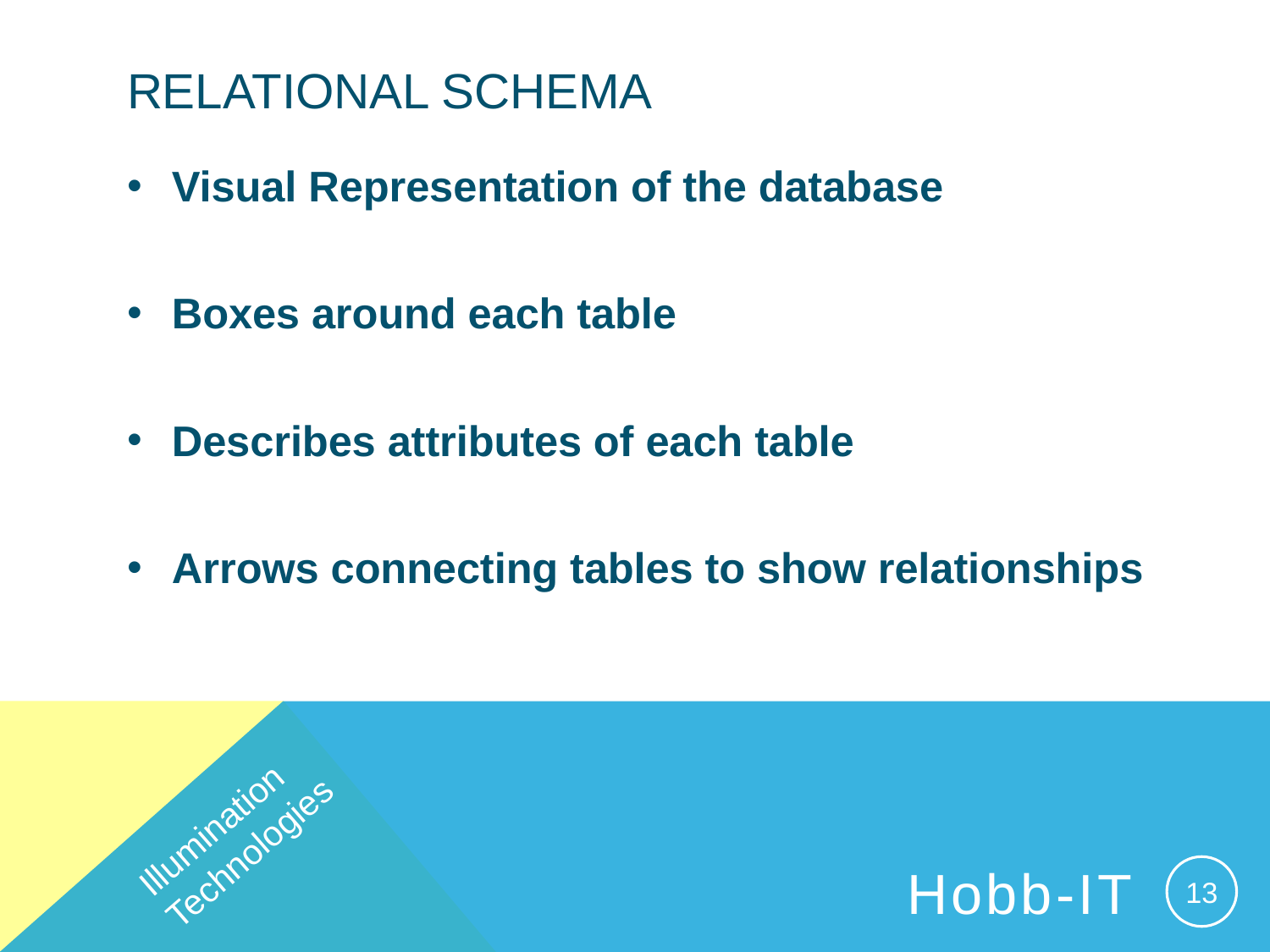

# Relational Schema
Visual Representation of the database

Boxes around each table

Describes attributes of each table

Arrows connecting tables to show relationships

Illumination Technologies
13
Hobb-IT